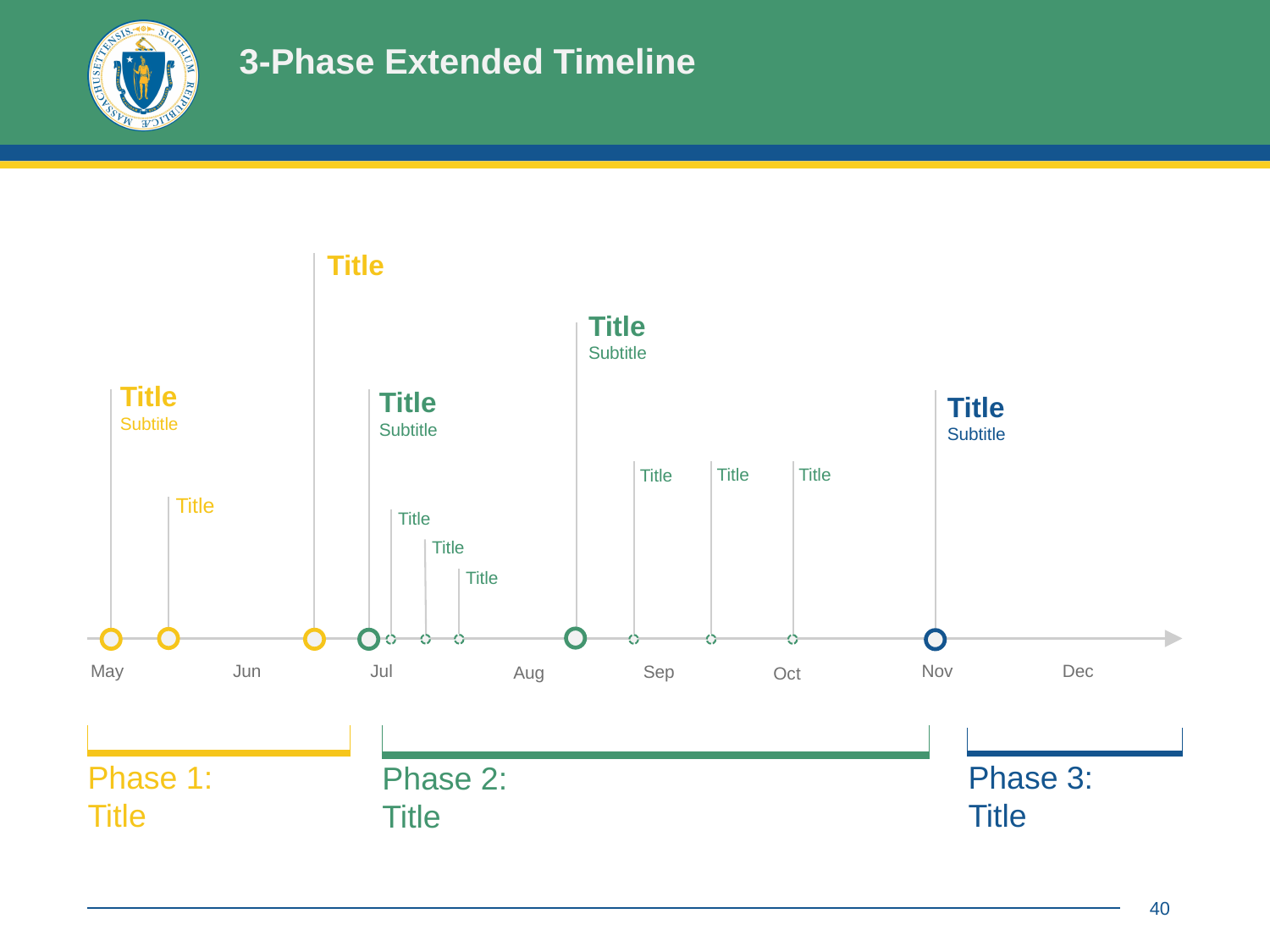

# 3-Phase Extended Timeline

Title
Title
Subtitle
Title
Subtitle

Title
Subtitle
Title
Subtitle
Title
Title
Title
Title

Title
Title
Title

May
Jun
Jul
Nov
Dec
Sep
Aug
Oct

Phase 3:
Title
Phase 1:
Title
Phase 2:
Title

40